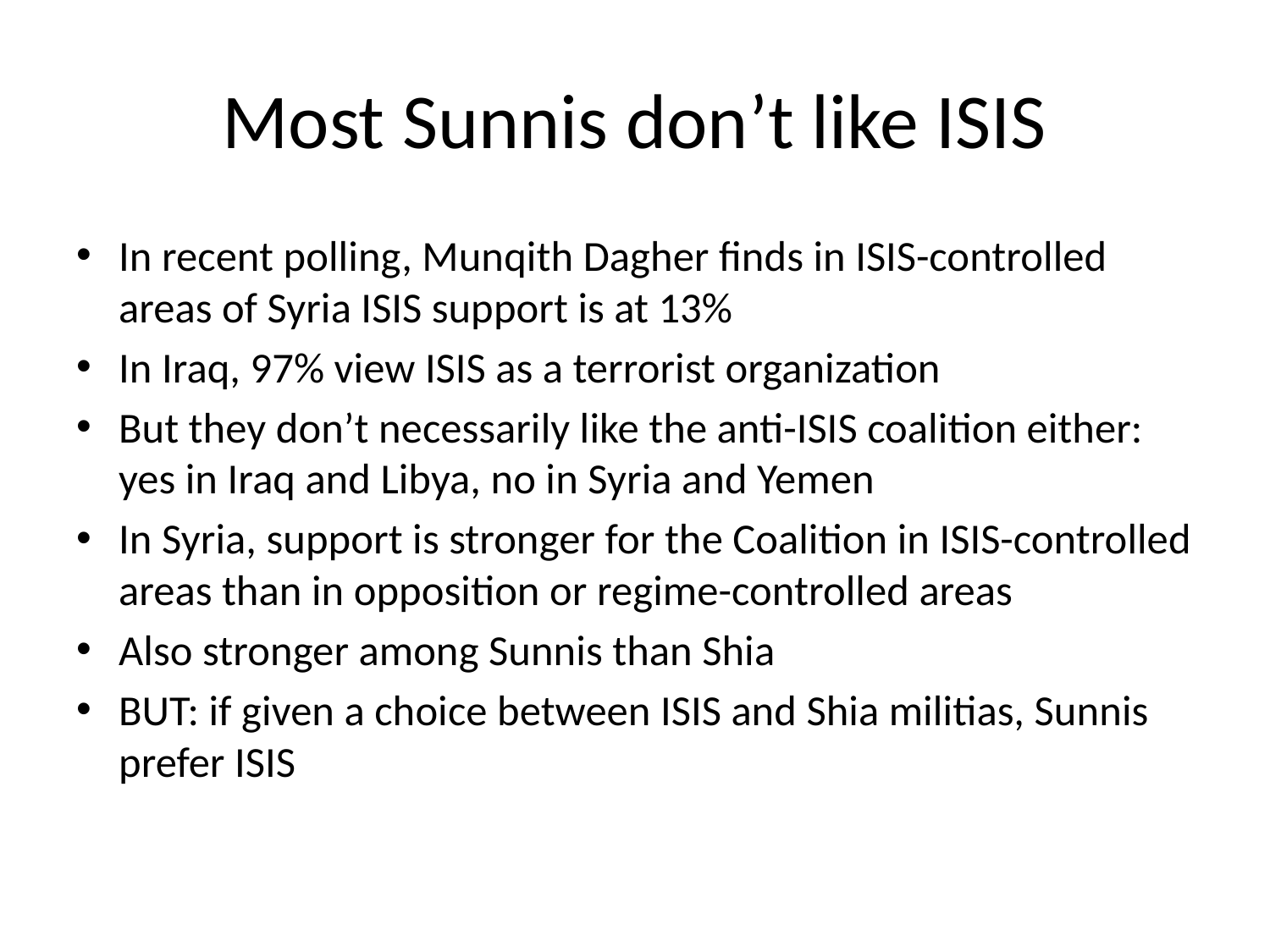

# Most Sunnis don’t like ISIS
In recent polling, Munqith Dagher finds in ISIS-controlled areas of Syria ISIS support is at 13%
In Iraq, 97% view ISIS as a terrorist organization
But they don’t necessarily like the anti-ISIS coalition either: yes in Iraq and Libya, no in Syria and Yemen
In Syria, support is stronger for the Coalition in ISIS-controlled areas than in opposition or regime-controlled areas
Also stronger among Sunnis than Shia
BUT: if given a choice between ISIS and Shia militias, Sunnis prefer ISIS